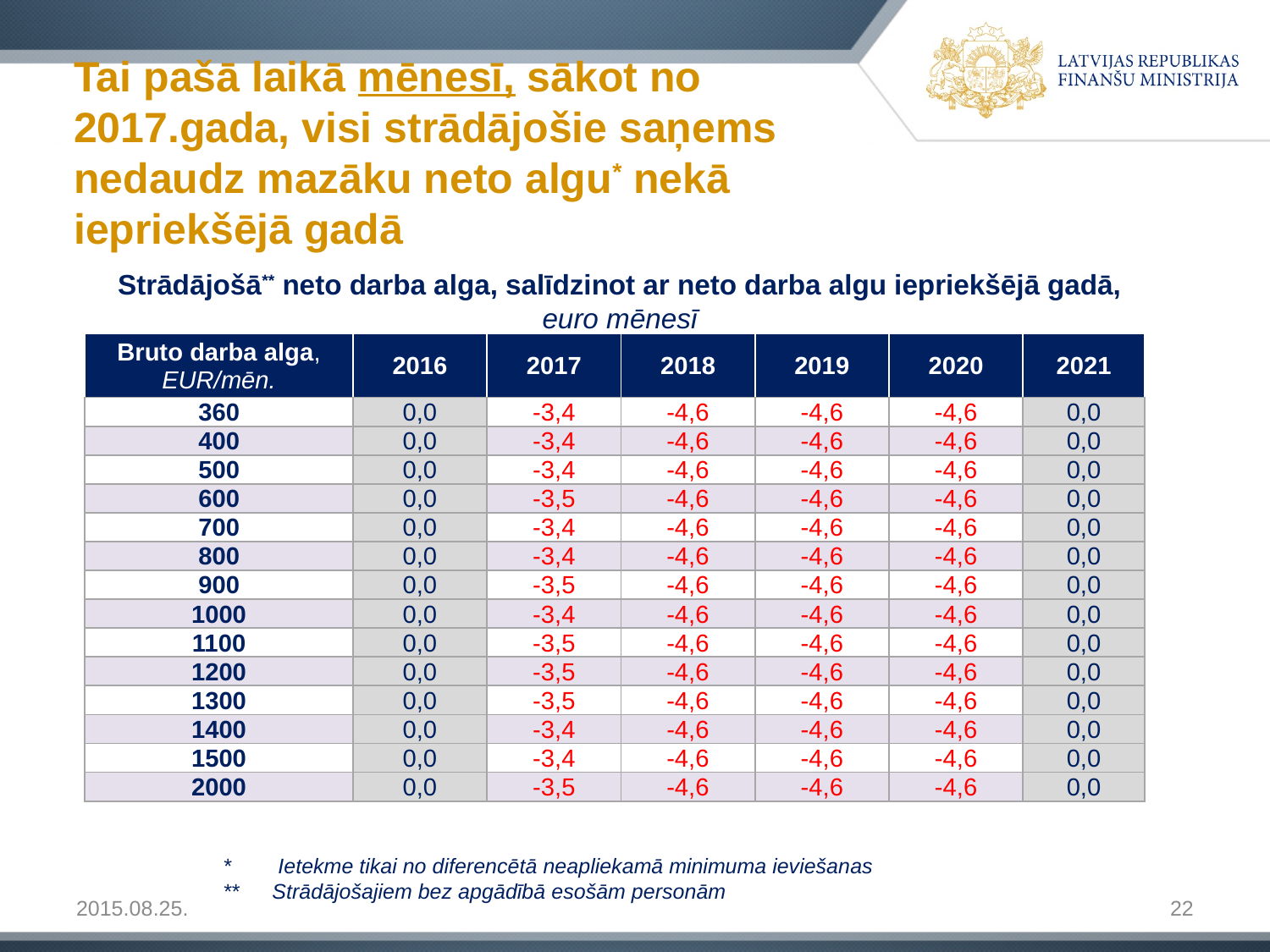

# Tai pašā laikā mēnesī, sākot no 2017.gada, visi strādājošie saņems nedaudz mazāku neto algu* nekā iepriekšējā gadā
Strādājošā** neto darba alga, salīdzinot ar neto darba algu iepriekšējā gadā, euro mēnesī
| Bruto darba alga, EUR/mēn. | 2016 | 2017 | 2018 | 2019 | 2020 | 2021 |
| --- | --- | --- | --- | --- | --- | --- |
| 360 | 0,0 | -3,4 | -4,6 | -4,6 | -4,6 | 0,0 |
| 400 | 0,0 | -3,4 | -4,6 | -4,6 | -4,6 | 0,0 |
| 500 | 0,0 | -3,4 | -4,6 | -4,6 | -4,6 | 0,0 |
| 600 | 0,0 | -3,5 | -4,6 | -4,6 | -4,6 | 0,0 |
| 700 | 0,0 | -3,4 | -4,6 | -4,6 | -4,6 | 0,0 |
| 800 | 0,0 | -3,4 | -4,6 | -4,6 | -4,6 | 0,0 |
| 900 | 0,0 | -3,5 | -4,6 | -4,6 | -4,6 | 0,0 |
| 1000 | 0,0 | -3,4 | -4,6 | -4,6 | -4,6 | 0,0 |
| 1100 | 0,0 | -3,5 | -4,6 | -4,6 | -4,6 | 0,0 |
| 1200 | 0,0 | -3,5 | -4,6 | -4,6 | -4,6 | 0,0 |
| 1300 | 0,0 | -3,5 | -4,6 | -4,6 | -4,6 | 0,0 |
| 1400 | 0,0 | -3,4 | -4,6 | -4,6 | -4,6 | 0,0 |
| 1500 | 0,0 | -3,4 | -4,6 | -4,6 | -4,6 | 0,0 |
| 2000 | 0,0 | -3,5 | -4,6 | -4,6 | -4,6 | 0,0 |
*	 Ietekme tikai no diferencētā neapliekamā minimuma ieviešanas
**	Strādājošajiem bez apgādībā esošām personām
2015.08.25.
22